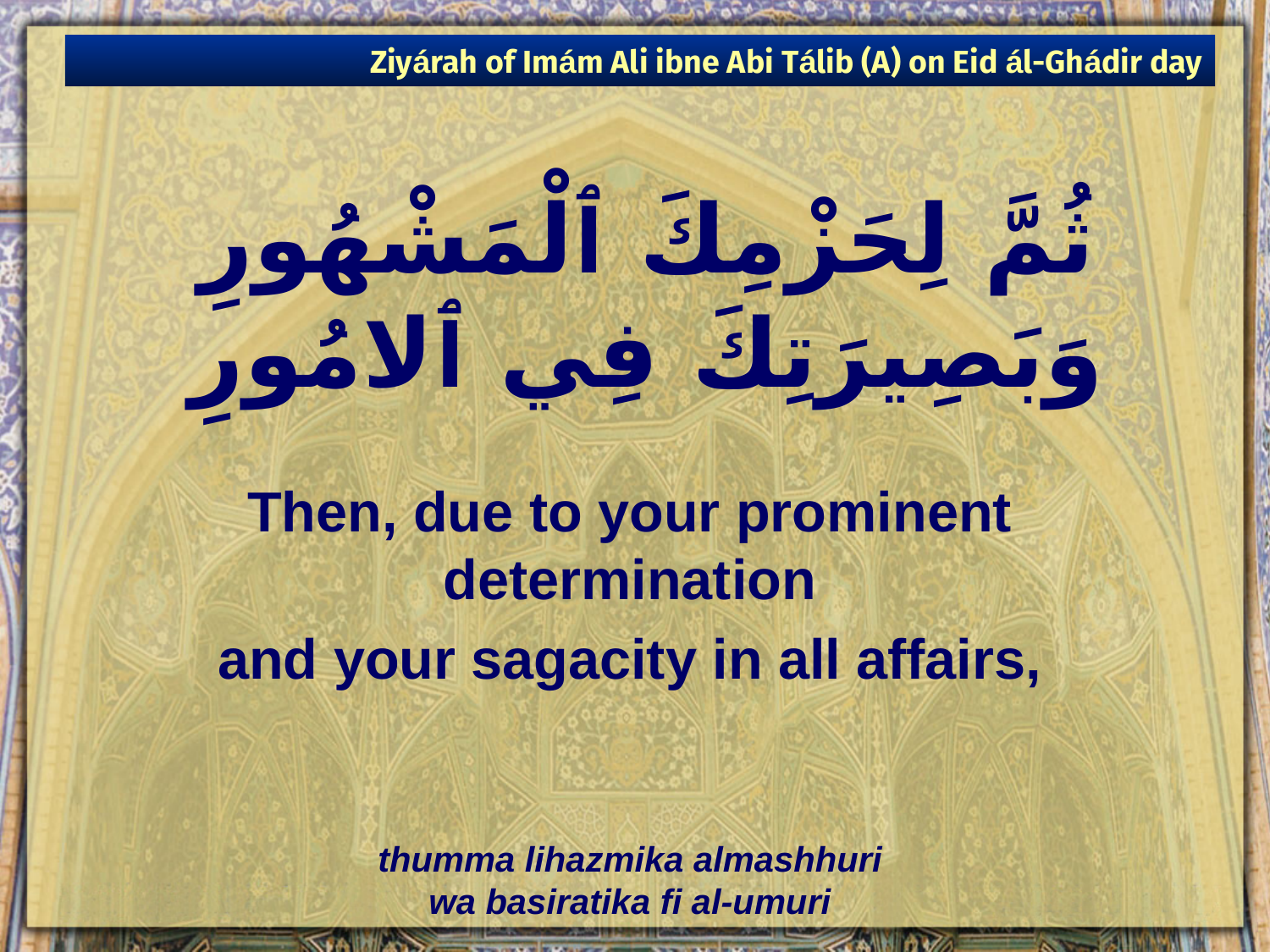

Ziyárah of Imám Ali ibne Abi Tálib (A) on Eid ál-Ghádir day
# ثُمَّ لِحَزْمِكَ ٱلْمَشْهُورِ وَبَصِيرَتِكَ فِي ٱلامُورِ
Then, due to your prominent determination
and your sagacity in all affairs,
thumma lihazmika almashhuri
wa basiratika fi al-umuri